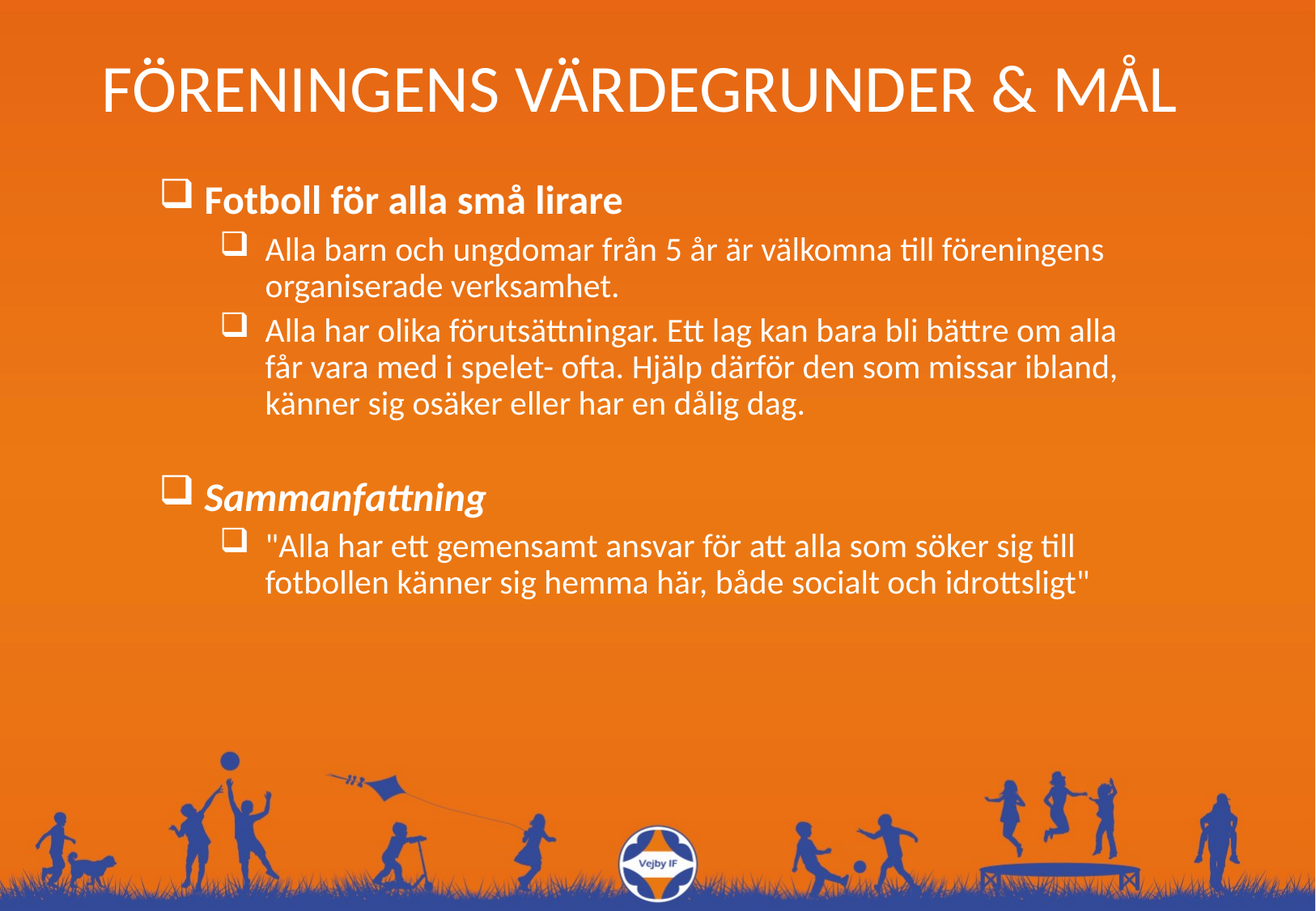

# FÖRENINGENS VÄRDEGRUNDER & MÅL
Fotboll för alla små lirare
Alla barn och ungdomar från 5 år är välkomna till föreningens organiserade verksamhet.
Alla har olika förutsättningar. Ett lag kan bara bli bättre om alla får vara med i spelet- ofta. Hjälp därför den som missar ibland, känner sig osäker eller har en dålig dag.
Sammanfattning
"Alla har ett gemensamt ansvar för att alla som söker sig till fotbollen känner sig hemma här, både socialt och idrottsligt"